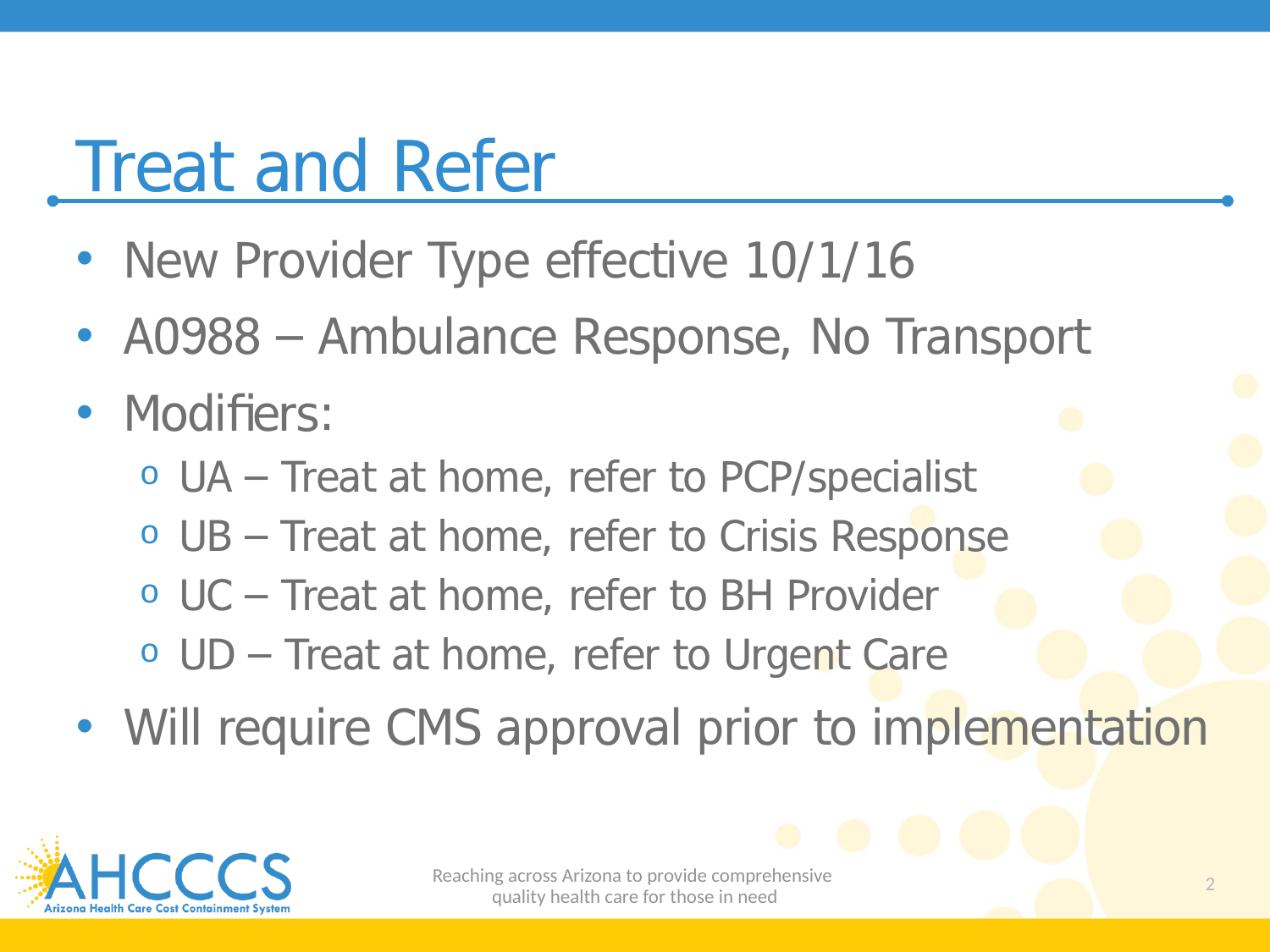

# Treat and Refer
New Provider Type effective 10/1/16
A0988 – Ambulance Response, No Transport
Modifiers:
UA – Treat at home, refer to PCP/specialist
UB – Treat at home, refer to Crisis Response
UC – Treat at home, refer to BH Provider
UD – Treat at home, refer to Urgent Care
Will require CMS approval prior to implementation
Reaching across Arizona to provide comprehensive
quality health care for those in need
2